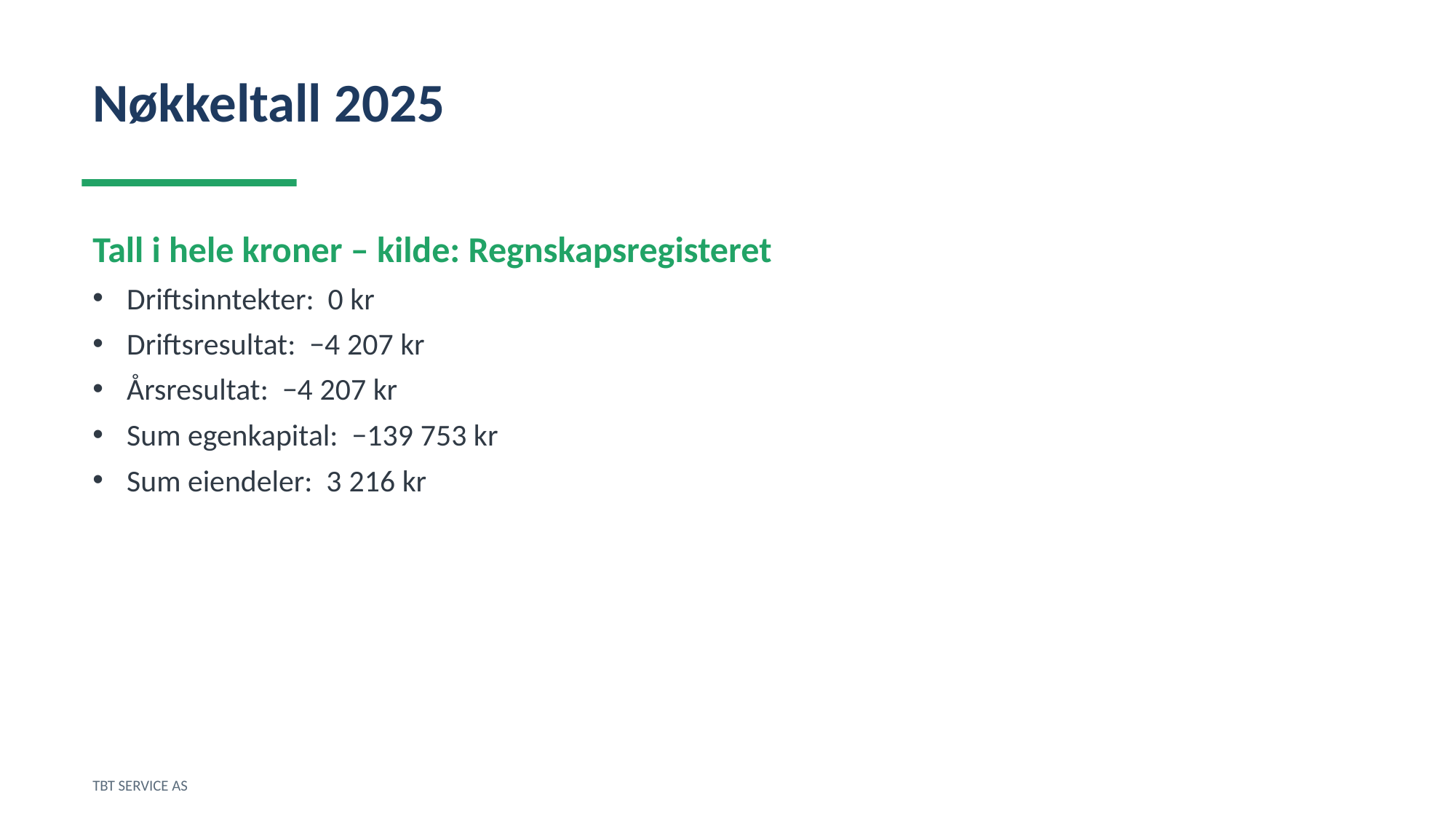

Nøkkeltall 2025

Tall i hele kroner – kilde: Regnskapsregisteret
Driftsinntekter:  0 kr
Driftsresultat:  −4 207 kr
Årsresultat:  −4 207 kr
Sum egenkapital:  −139 753 kr
Sum eiendeler:  3 216 kr
TBT SERVICE AS